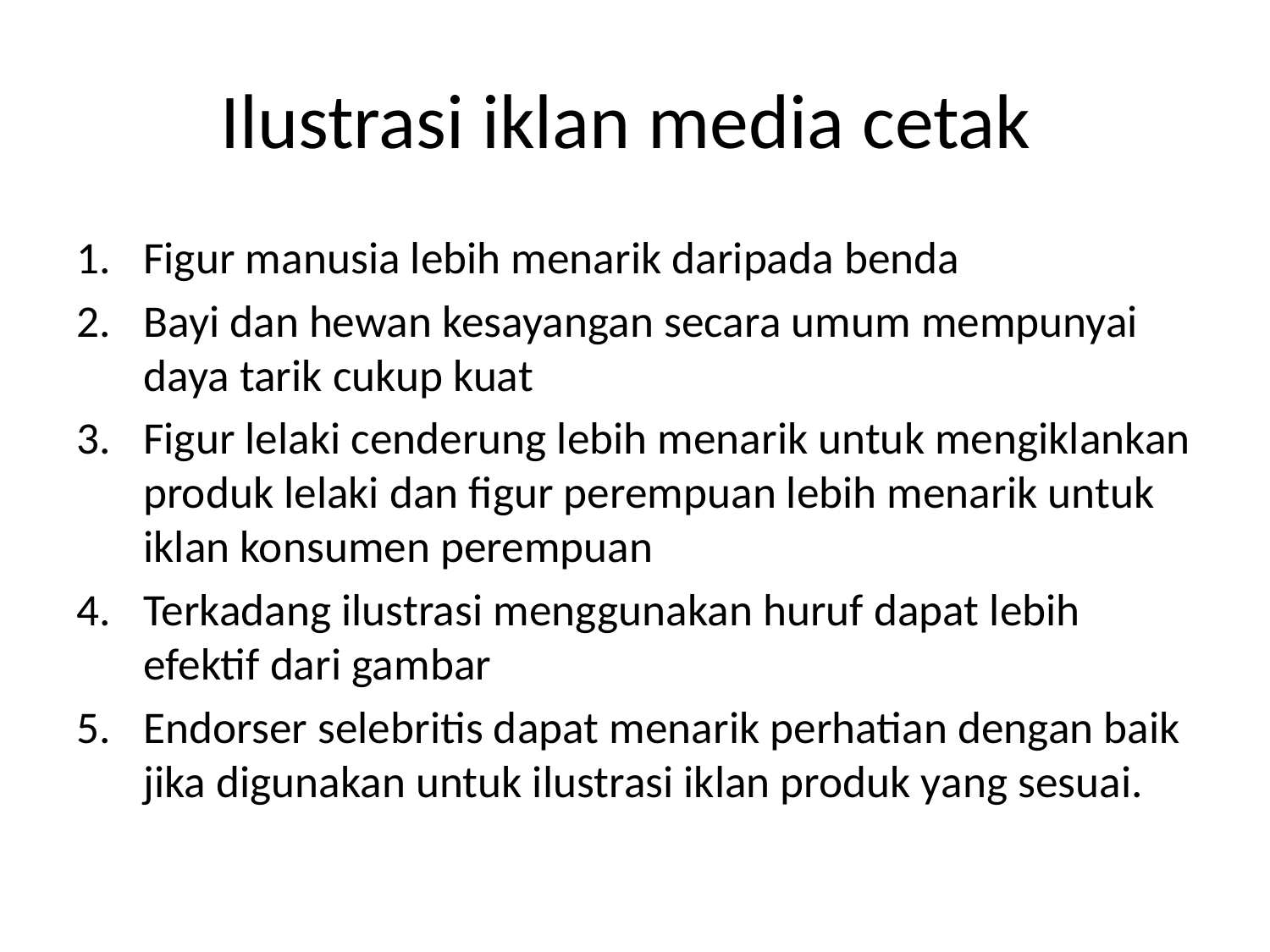

# Ilustrasi iklan media cetak
Figur manusia lebih menarik daripada benda
Bayi dan hewan kesayangan secara umum mempunyai daya tarik cukup kuat
Figur lelaki cenderung lebih menarik untuk mengiklankan produk lelaki dan figur perempuan lebih menarik untuk iklan konsumen perempuan
Terkadang ilustrasi menggunakan huruf dapat lebih efektif dari gambar
Endorser selebritis dapat menarik perhatian dengan baik jika digunakan untuk ilustrasi iklan produk yang sesuai.